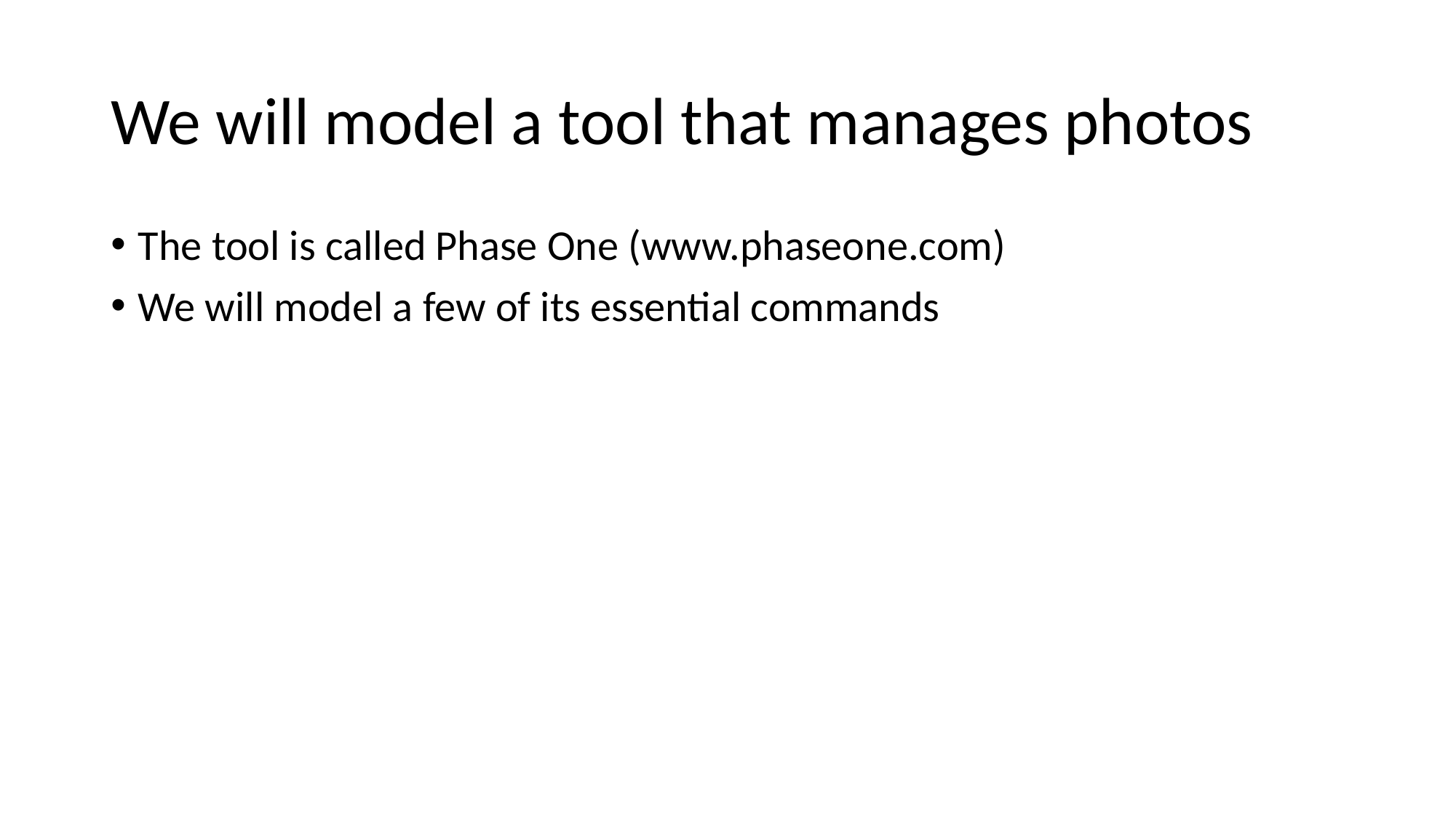

# We will model a tool that manages photos
The tool is called Phase One (www.phaseone.com)
We will model a few of its essential commands